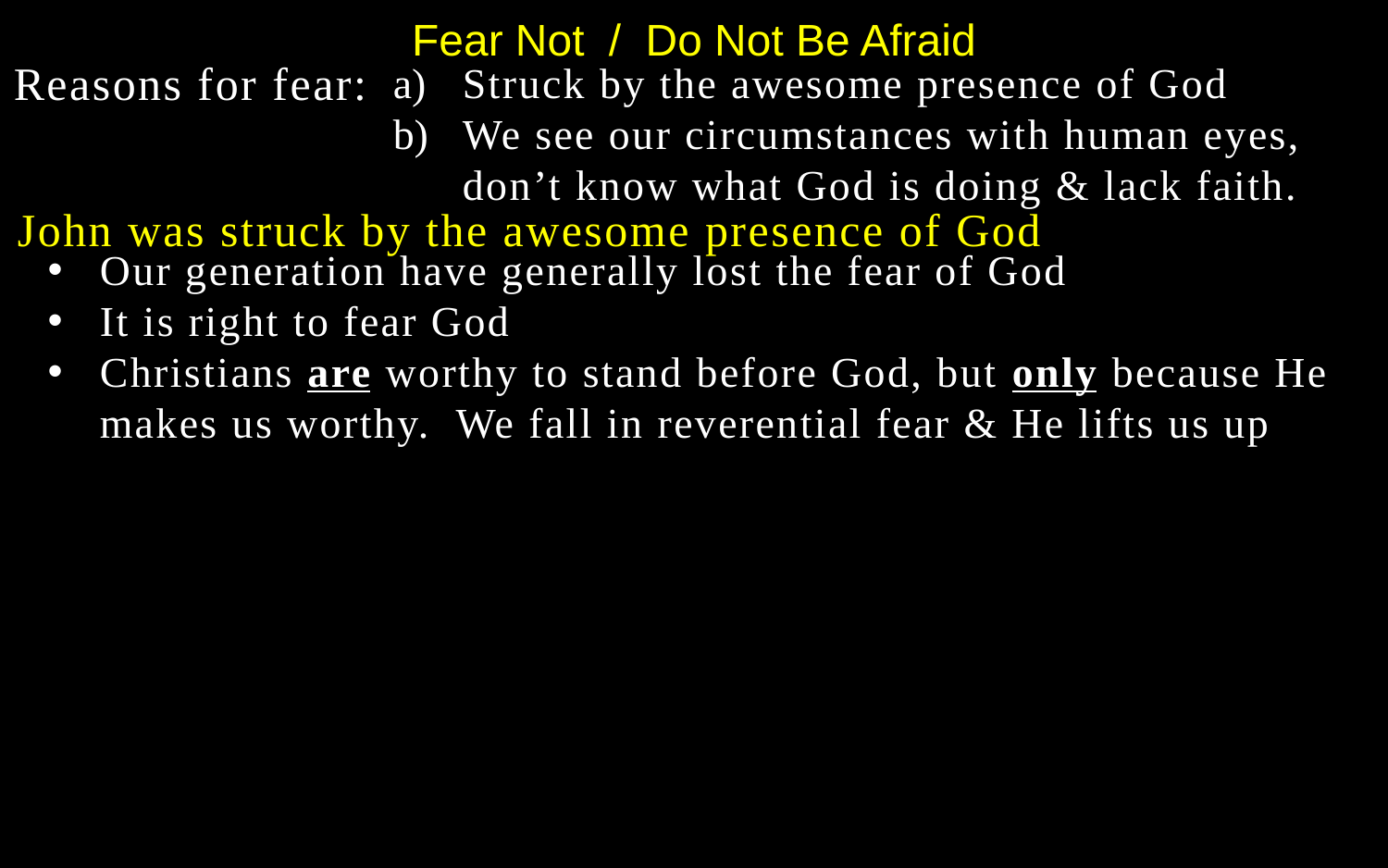

Fear Not  /  Do Not Be Afraid
Reasons for fear:
Struck by the awesome presence of God
We see our circumstances with human eyes, don’t know what God is doing & lack faith.
John was struck by the awesome presence of God
Our generation have generally lost the fear of God
It is right to fear God
Christians are worthy to stand before God, but only because He makes us worthy.  We fall in reverential fear & He lifts us up